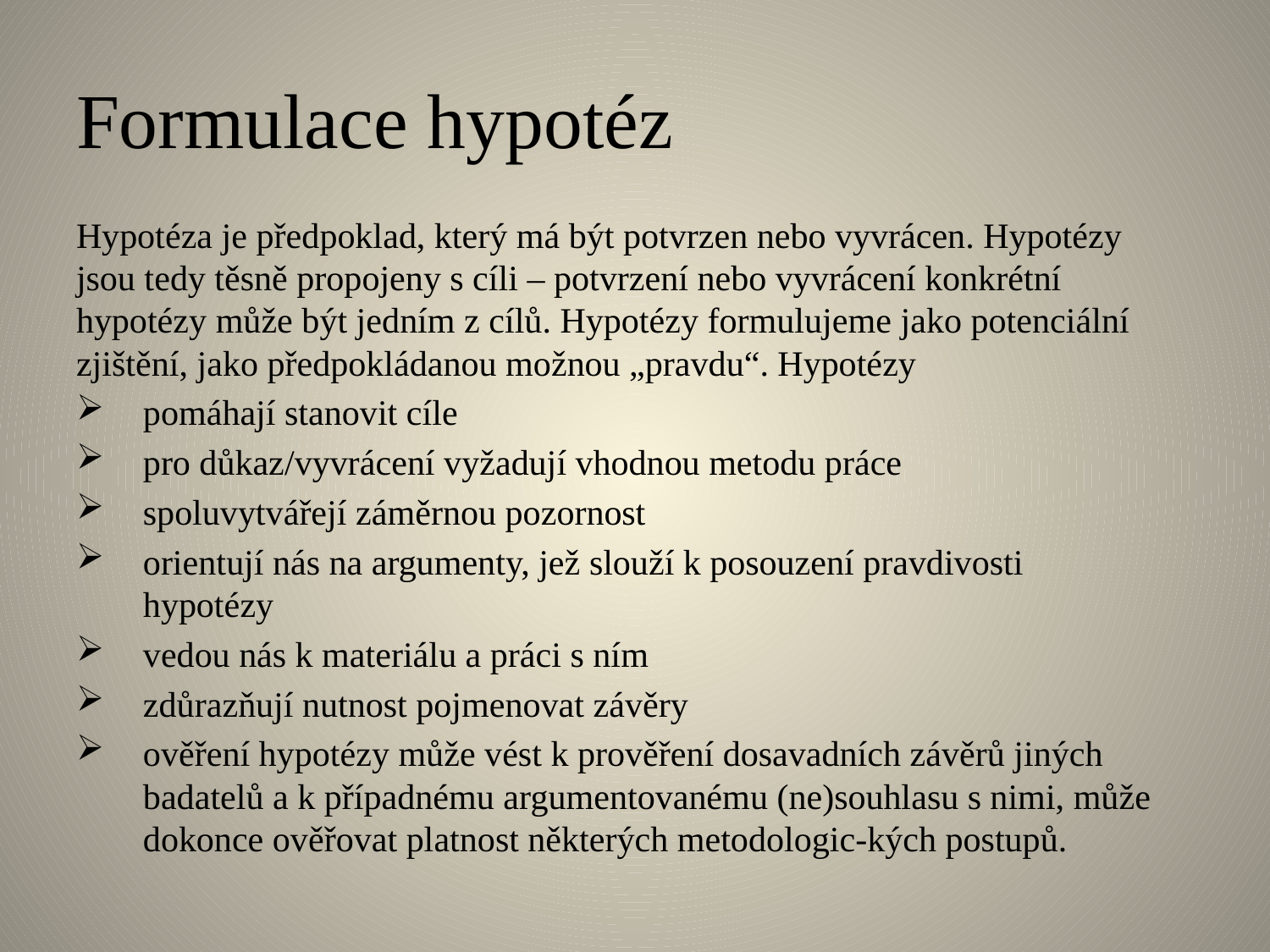

# Formulace hypotéz
Hypotéza je předpoklad, který má být potvrzen nebo vyvrácen. Hypotézy jsou tedy těsně propojeny s cíli – potvrzení nebo vyvrácení konkrétní hypotézy může být jedním z cílů. Hypotézy formulujeme jako potenciální zjištění, jako předpokládanou možnou „pravdu“. Hypotézy
pomáhají stanovit cíle
pro důkaz/vyvrácení vyžadují vhodnou metodu práce
spoluvytvářejí záměrnou pozornost
orientují nás na argumenty, jež slouží k posouzení pravdivosti hypotézy
vedou nás k materiálu a práci s ním
zdůrazňují nutnost pojmenovat závěry
ověření hypotézy může vést k prověření dosavadních závěrů jiných badatelů a k případnému argumentovanému (ne)souhlasu s nimi, může dokonce ověřovat platnost některých metodologic-kých postupů.